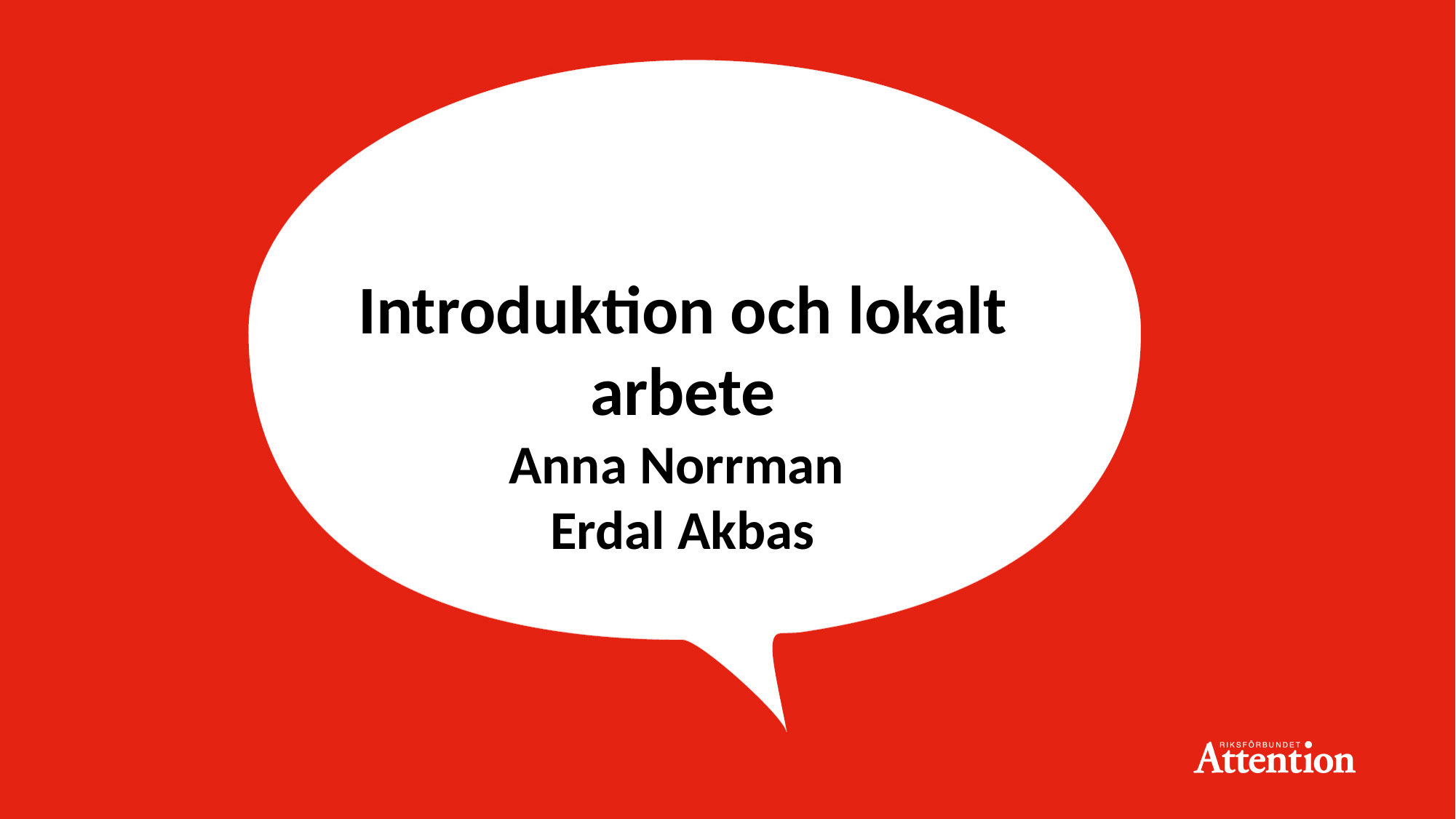

Introduktion och lokalt arbete
Anna Norrman
Erdal Akbas